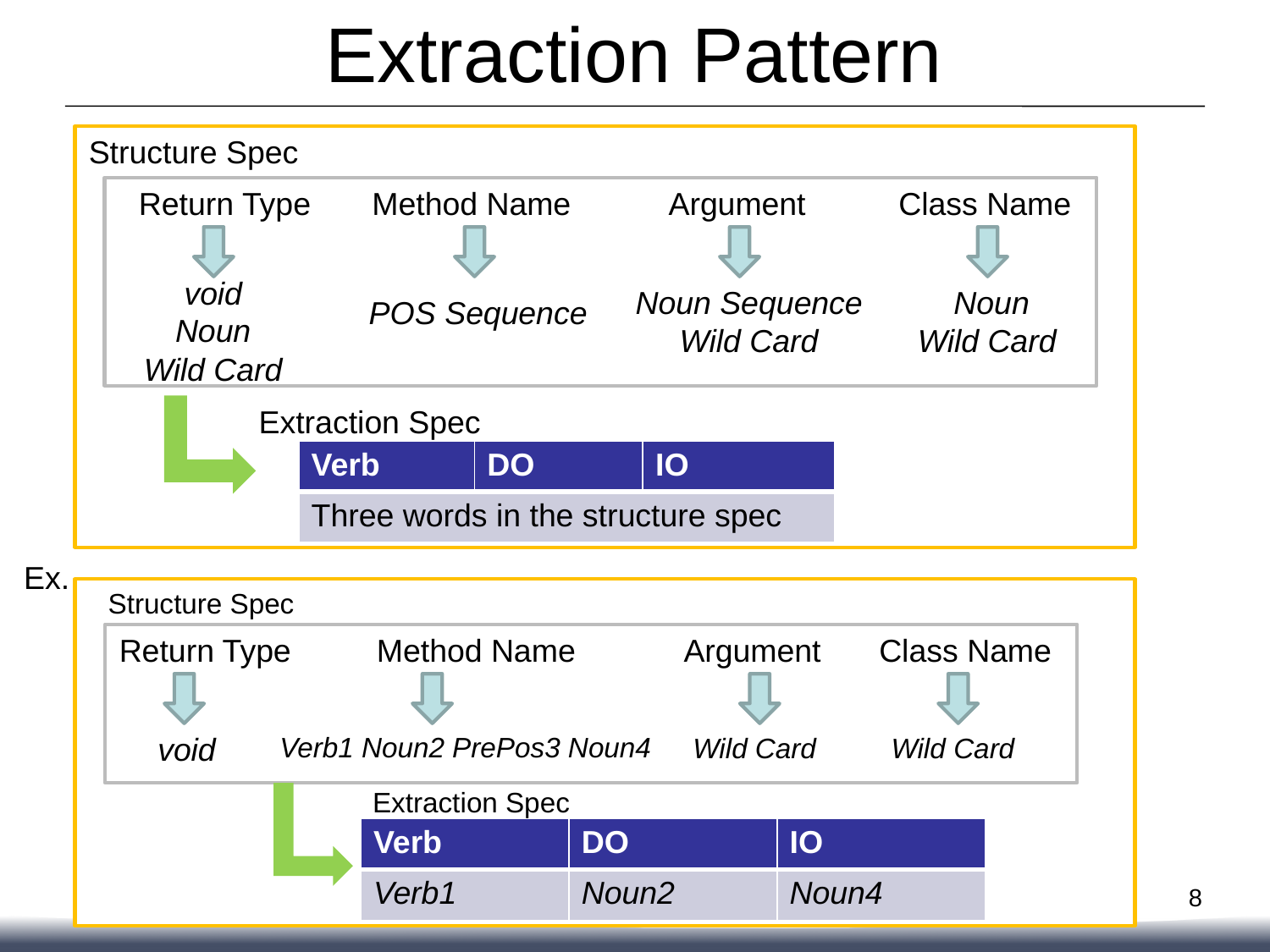

# Extraction Pattern

Structure Spec

Return Type
Method Name
Argument
Class Name

void
Noun
Wild Card
Noun Sequence
Wild Card
 Noun
Wild Card
POS Sequence
Extraction Spec

| Verb | DO | IO |
| --- | --- | --- |
| Three words in the structure spec |  |  |
Ex.

Structure Spec

Return Type
Method Name
Argument
Class Name

void
Verb1 Noun2 PrePos3 Noun4
Wild Card
Wild Card
Extraction Spec

| Verb | DO | IO |
| --- | --- | --- |
| Verb1 | Noun2 | Noun4 |
8